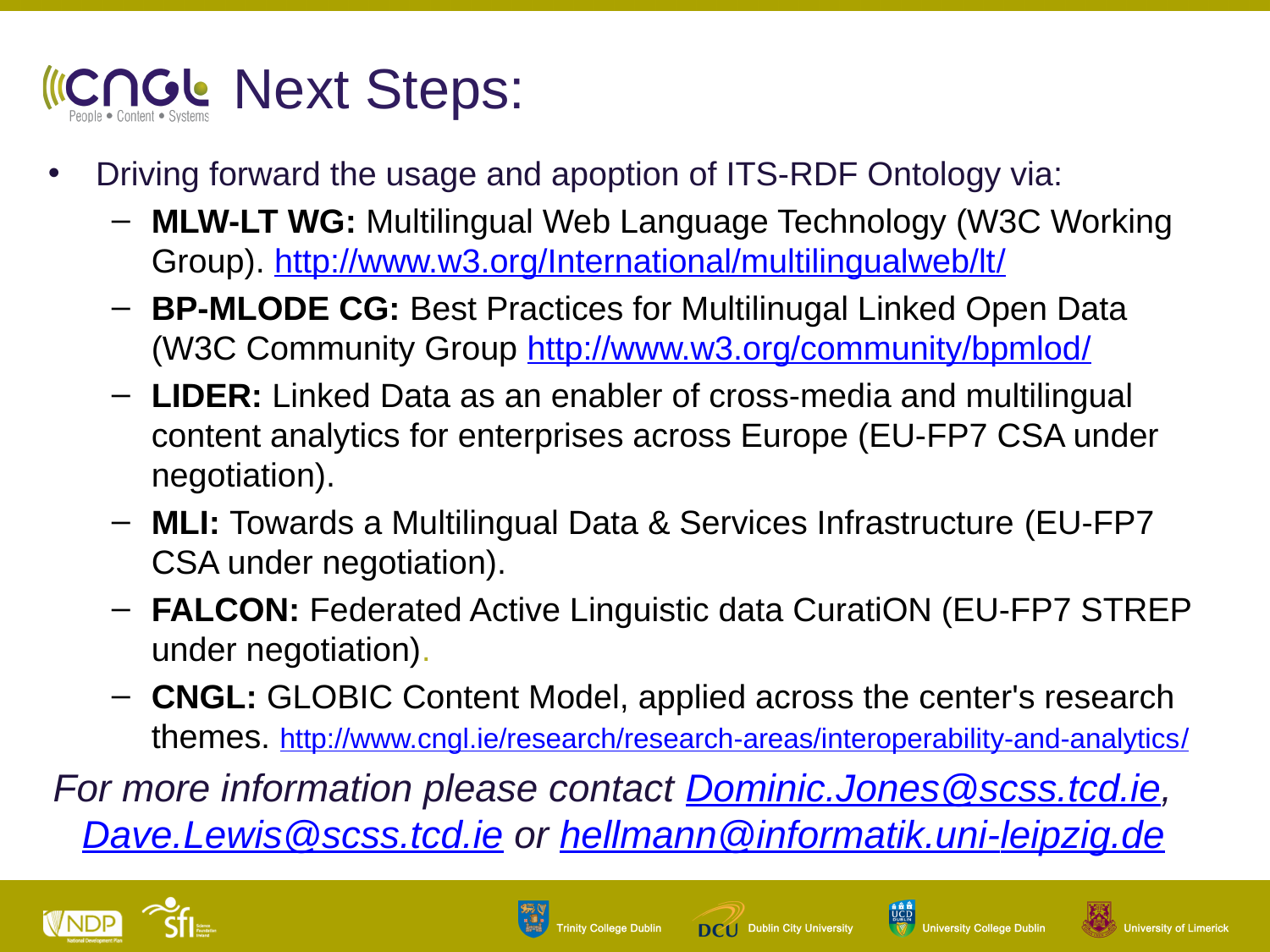

# Next Steps:
Driving forward the usage and apoption of ITS-RDF Ontology via:
MLW-LT WG: Multilingual Web Language Technology (W3C Working Group). http://www.w3.org/International/multilingualweb/lt/
BP-MLODE CG: Best Practices for Multilinugal Linked Open Data  (W3C Community Group http://www.w3.org/community/bpmlod/
LIDER: Linked Data as an enabler of cross-media and multilingual content analytics for enterprises across Europe (EU-FP7 CSA under negotiation).
MLI: Towards a Multilingual Data & Services Infrastructure (EU-FP7 CSA under negotiation).
FALCON: Federated Active Linguistic data CuratiON (EU-FP7 STREP under negotiation).
CNGL: GLOBIC Content Model, applied across the center's research themes. http://www.cngl.ie/research/research-areas/interoperability-and-analytics/
For more information please contact Dominic.Jones@scss.tcd.ie,  Dave.Lewis@scss.tcd.ie or hellmann@informatik.uni-leipzig.de